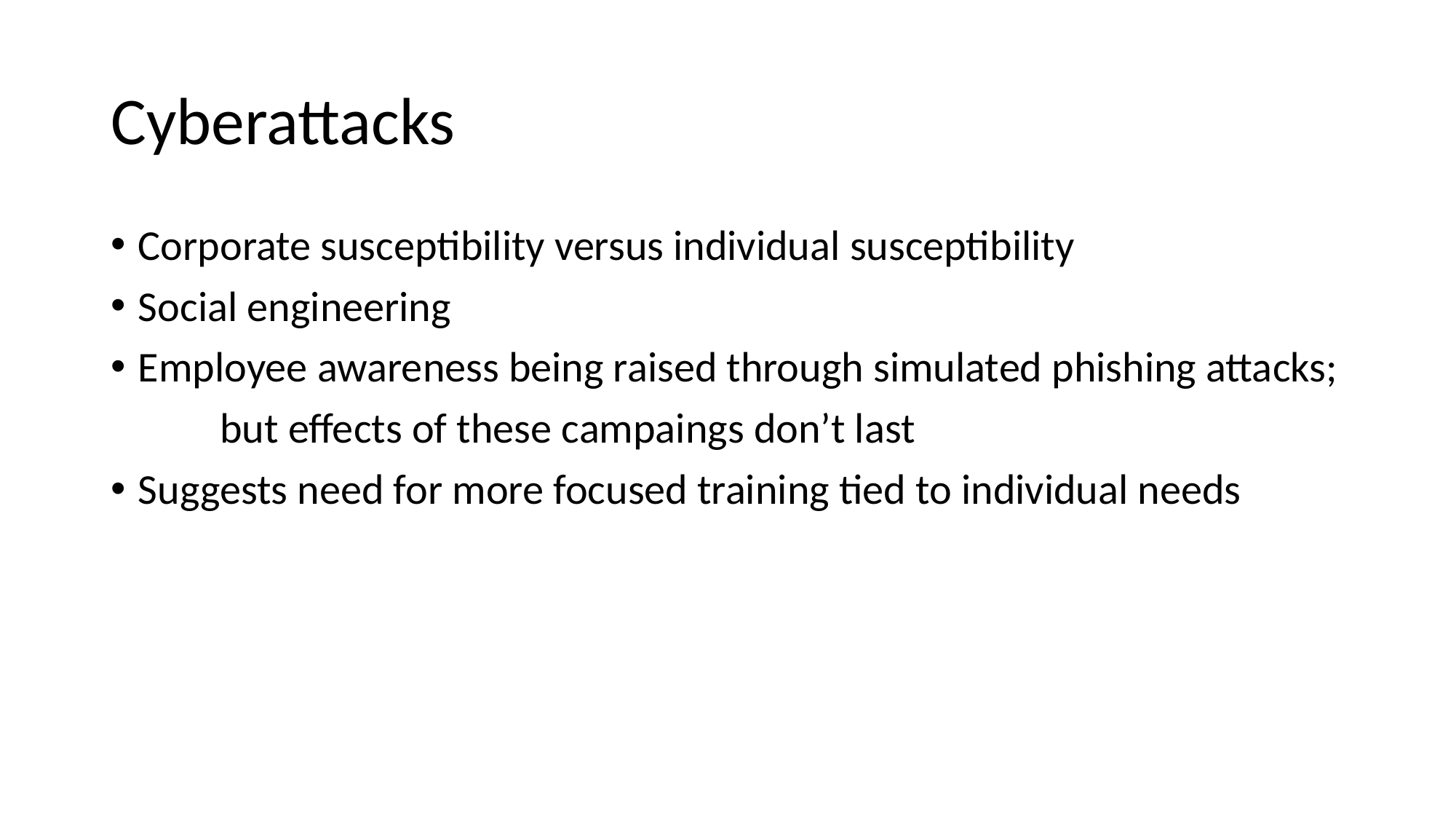

# Cyberattacks
Corporate susceptibility versus individual susceptibility
Social engineering
Employee awareness being raised through simulated phishing attacks;
	but effects of these campaings don’t last
Suggests need for more focused training tied to individual needs